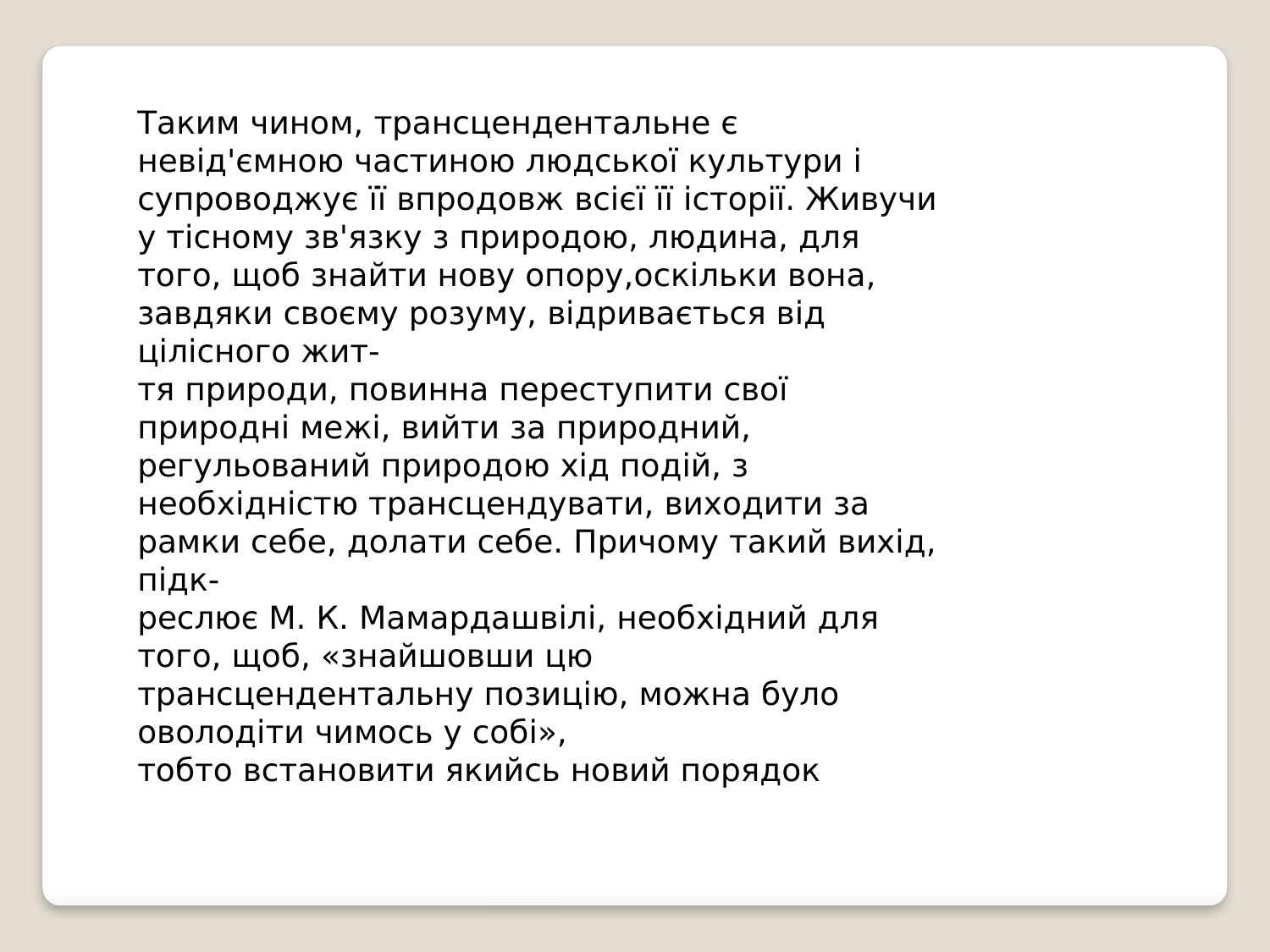

Таким чином, трансцендентальне є невід'ємною частиною людської культури і супроводжує її впродовж всієї її історії. Живучи у тісному зв'язку з природою, людина, для того, щоб знайти нову опору,оскільки вона, завдяки своєму розуму, відривається від цілісного жит-
тя природи, повинна переступити свої природні межі, вийти за природний, регульований природою хід подій, з необхідністю трансцендувати, виходити за рамки себе, долати себе. Причому такий вихід, підк-
реслює М. К. Мамардашвілі, необхідний для того, щоб, «знайшовши цю трансцендентальну позицію, можна було оволодіти чимось у собі»,
тобто встановити якийсь новий порядок